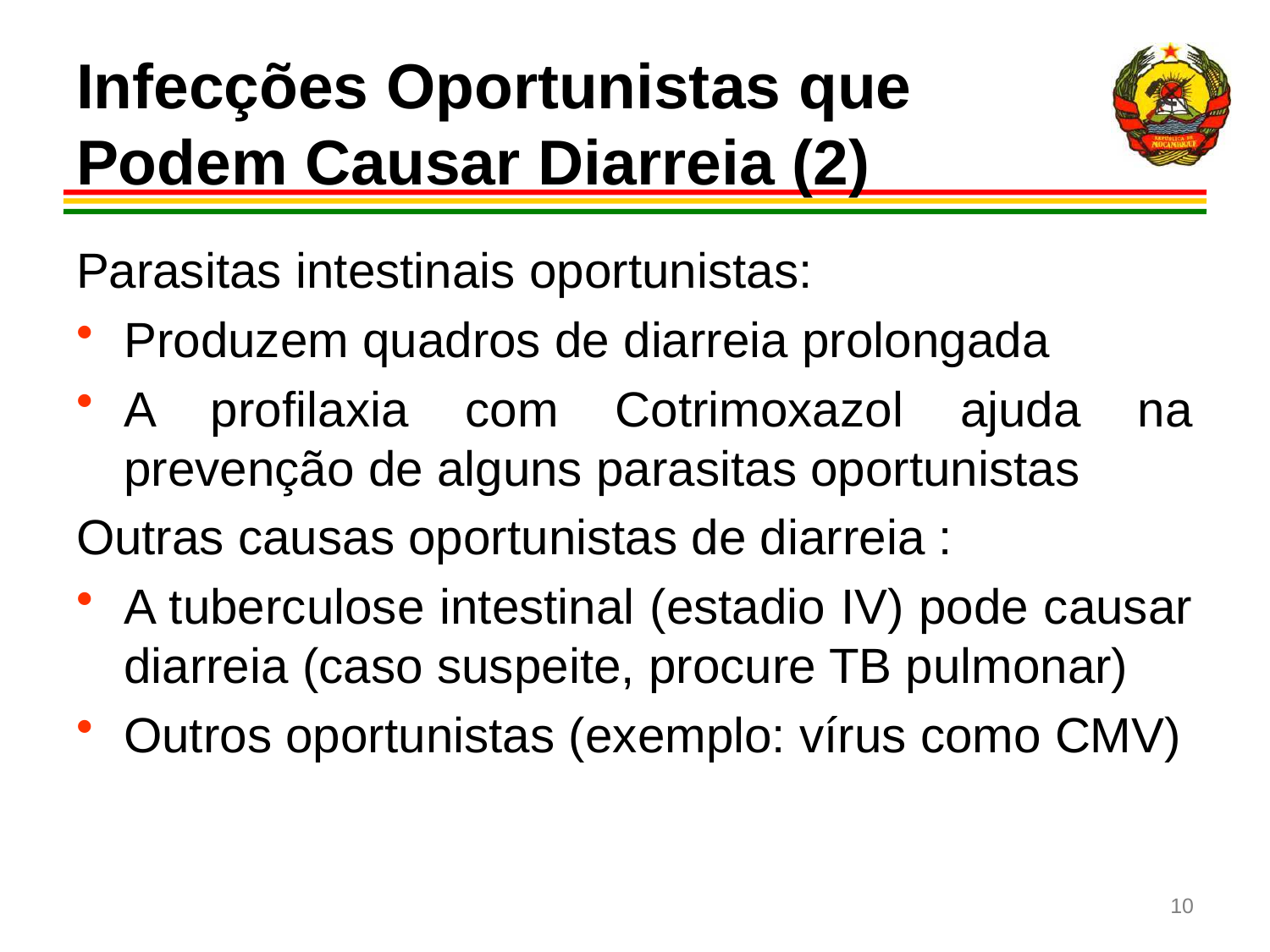

# Infecções Oportunistas que Podem Causar Diarreia (2)
Parasitas intestinais oportunistas:
Produzem quadros de diarreia prolongada
A profilaxia com Cotrimoxazol ajuda na prevenção de alguns parasitas oportunistas
Outras causas oportunistas de diarreia :
A tuberculose intestinal (estadio IV) pode causar diarreia (caso suspeite, procure TB pulmonar)
Outros oportunistas (exemplo: vírus como CMV)